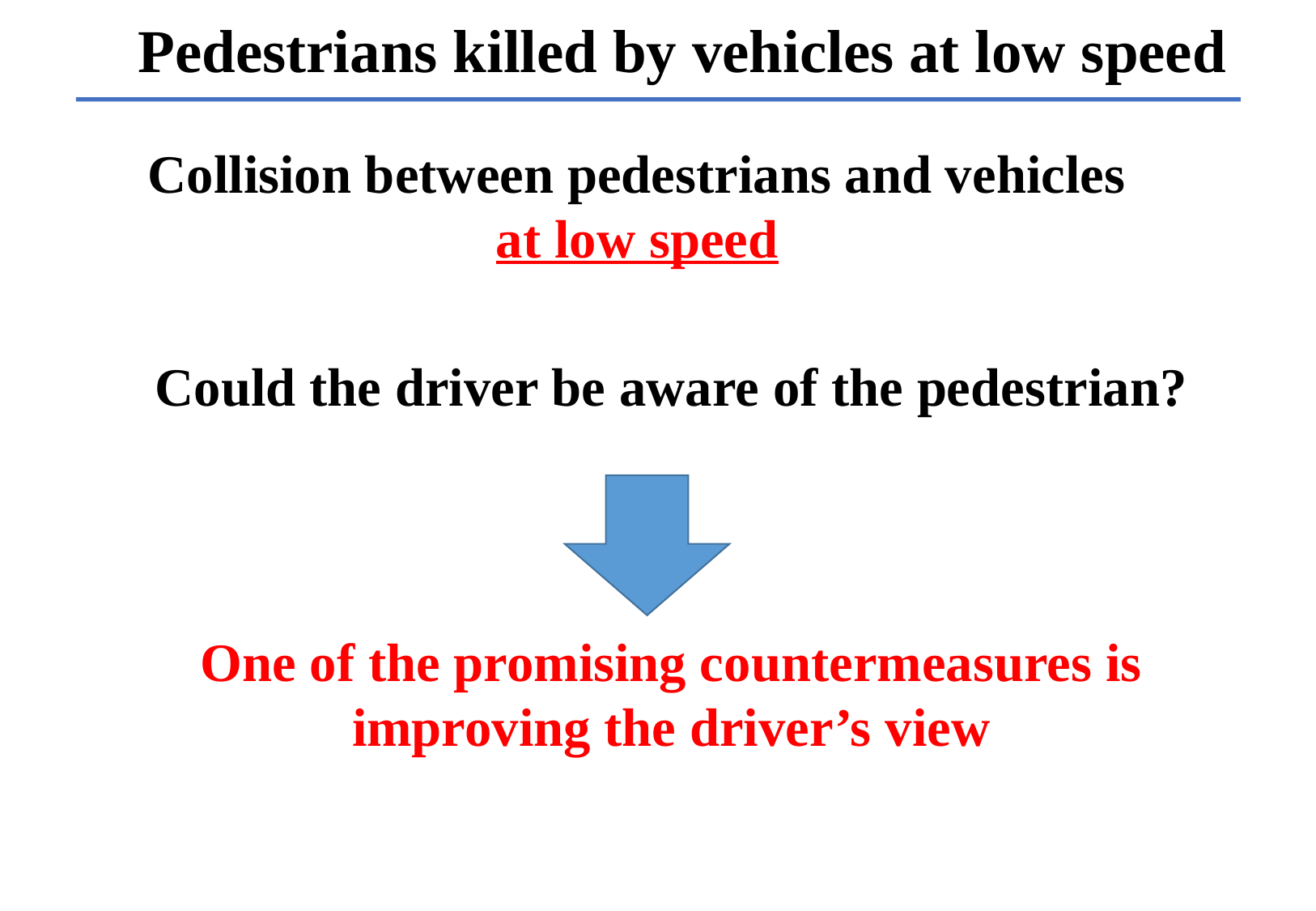

Pedestrians killed by vehicles at low speed

Collision between pedestrians and vehicles at low speed
Could the driver be aware of the pedestrian?

One of the promising countermeasures is improving the driver’s view